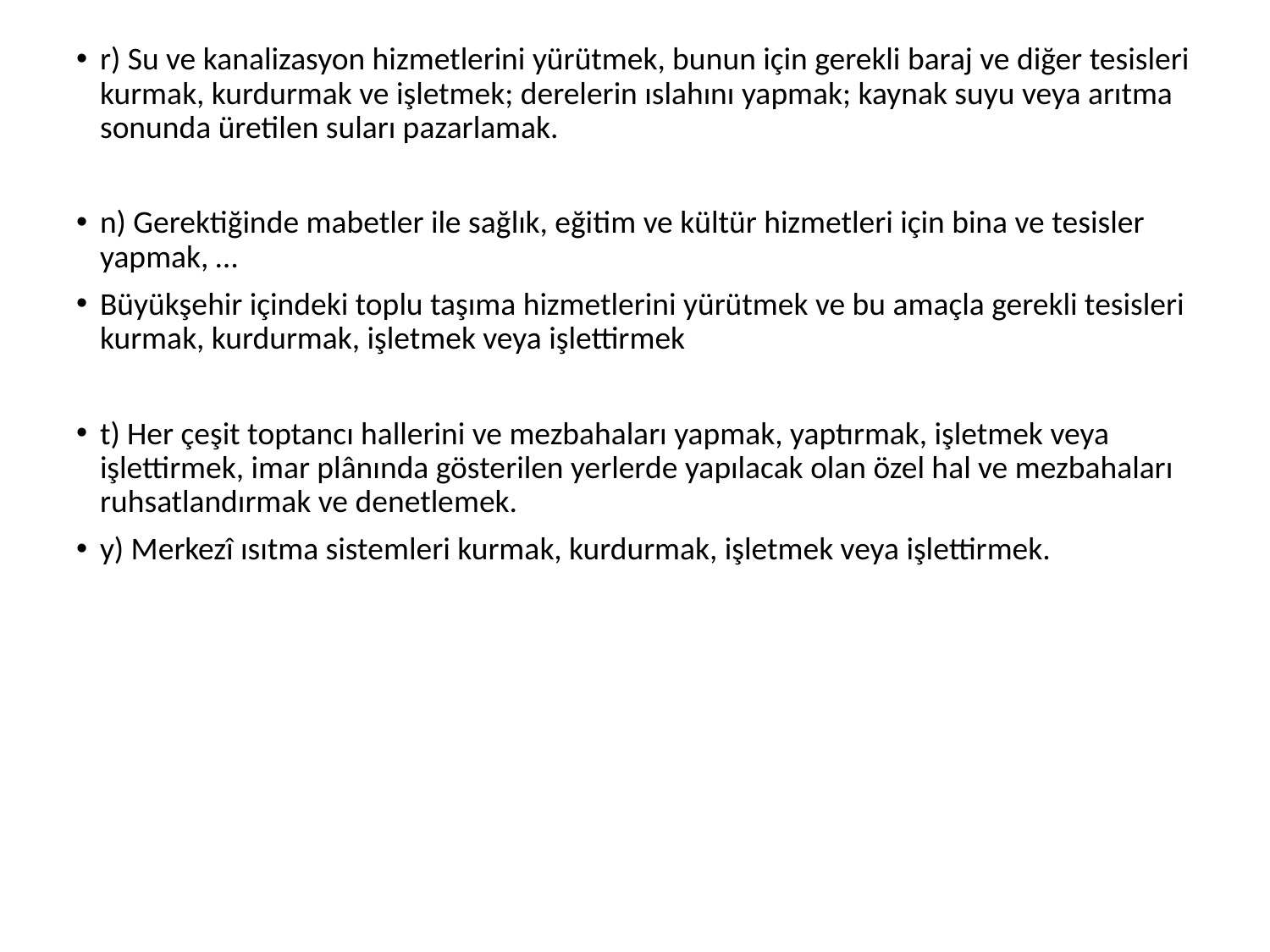

r) Su ve kanalizasyon hizmetlerini yürütmek, bunun için gerekli baraj ve diğer tesisleri kurmak, kurdurmak ve işletmek; derelerin ıslahını yapmak; kaynak suyu veya arıtma sonunda üretilen suları pazarlamak.

n) Gerektiğinde mabetler ile sağlık, eğitim ve kültür hizmetleri için bina ve tesisler yapmak, …
Büyükşehir içindeki toplu taşıma hizmetlerini yürütmek ve bu amaçla gerekli tesisleri kurmak, kurdurmak, işletmek veya işlettirmek

t) Her çeşit toptancı hallerini ve mezbahaları yapmak, yaptırmak, işletmek veya işlettirmek, imar plânında gösterilen yerlerde yapılacak olan özel hal ve mezbahaları ruhsatlandırmak ve denetlemek.
y) Merkezî ısıtma sistemleri kurmak, kurdurmak, işletmek veya işlettirmek.